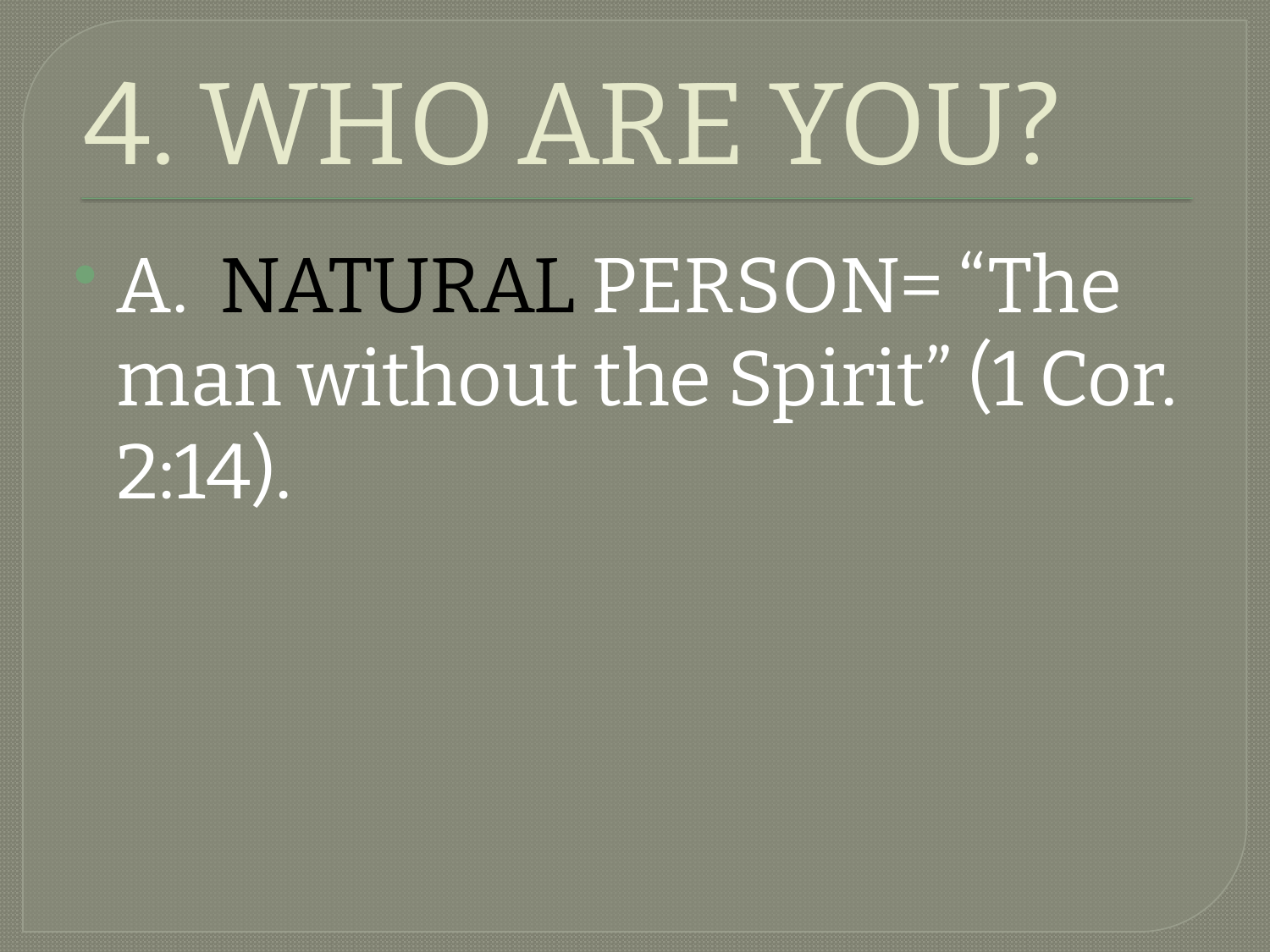

# 4. WHO ARE YOU?
A.  NATURAL PERSON= “The man without the Spirit” (1 Cor. 2:14).